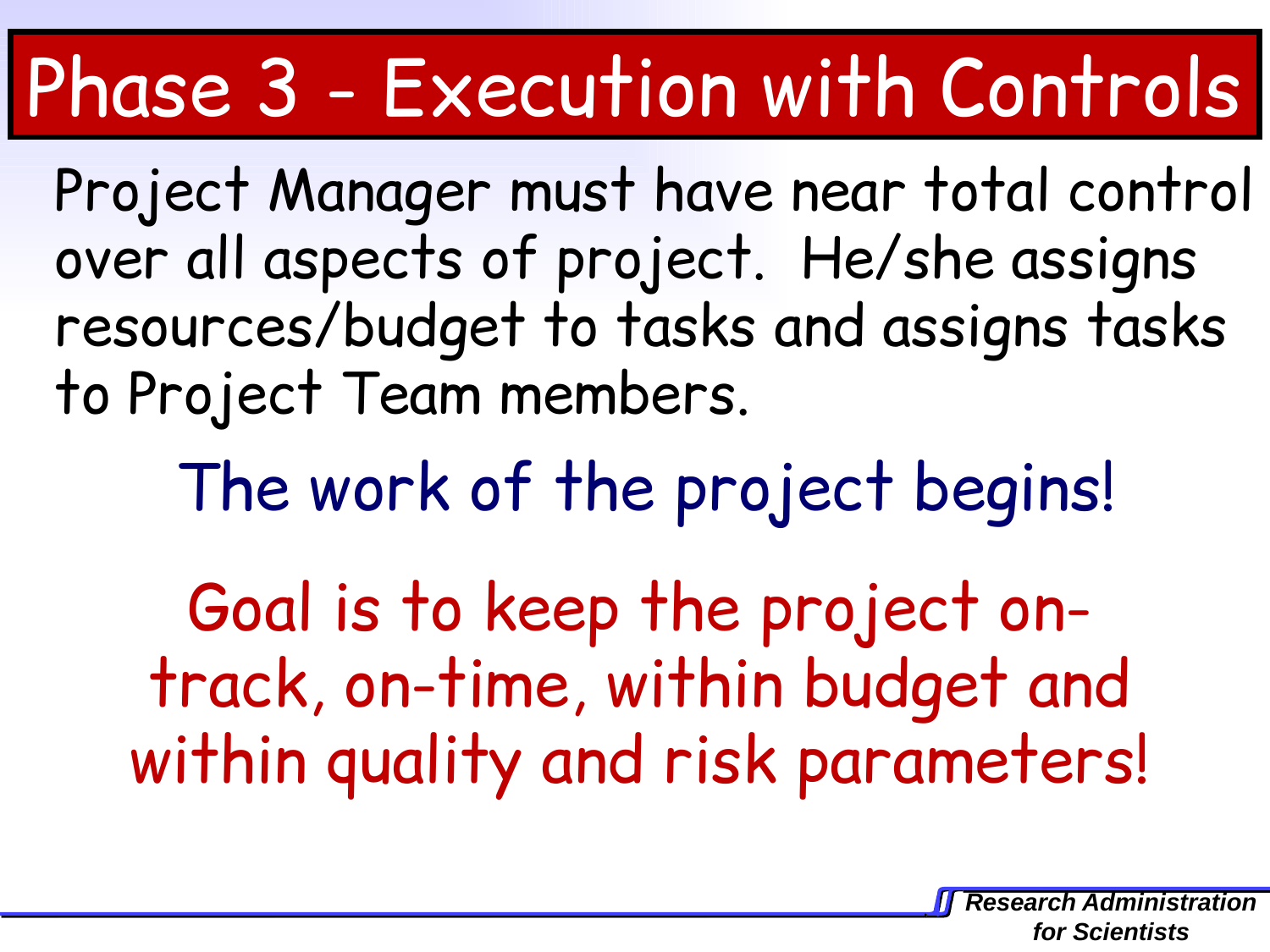

Phase 3 - Execution with Controls
	Project Manager must have near total control over all aspects of project.  He/she assigns resources/budget to tasks and assigns tasks to Project Team members.

         The work of the project begins!
Goal is to keep the project on-track, on-time, within budget and within quality and risk parameters!